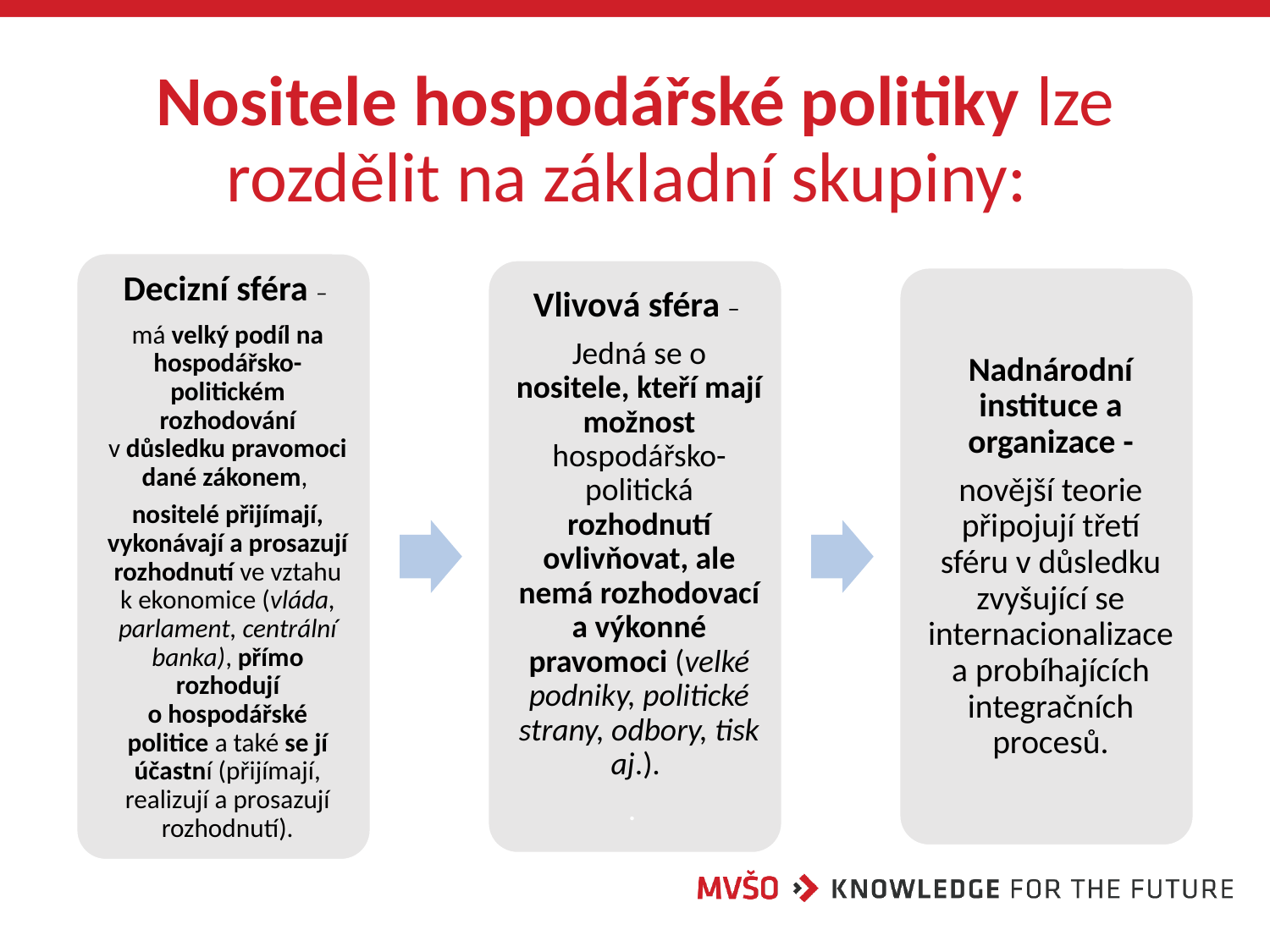

# Nositele hospodářské politiky lze rozdělit na základní skupiny:
Decizní sféra –
má velký podíl na hospodářsko-politickém rozhodování v důsledku pravomoci dané zákonem,
nositelé přijímají, vykonávají a prosazují rozhodnutí ve vztahu k ekonomice (vláda, parlament, centrální banka), přímo rozhodují o hospodářské politice a také se jí účastní (přijímají, realizují a prosazují rozhodnutí).

Vlivová sféra –
Jedná se o nositele, kteří mají možnost hospodářsko-politická rozhodnutí ovlivňovat, ale nemá rozhodovací a výkonné pravomoci (velké podniky, politické strany, odbory, tisk aj.).
.

Nadnárodní instituce a organizace -
novější teorie připojují třetí sféru v důsledku zvyšující se internacionalizace a probíhajících integračních procesů.